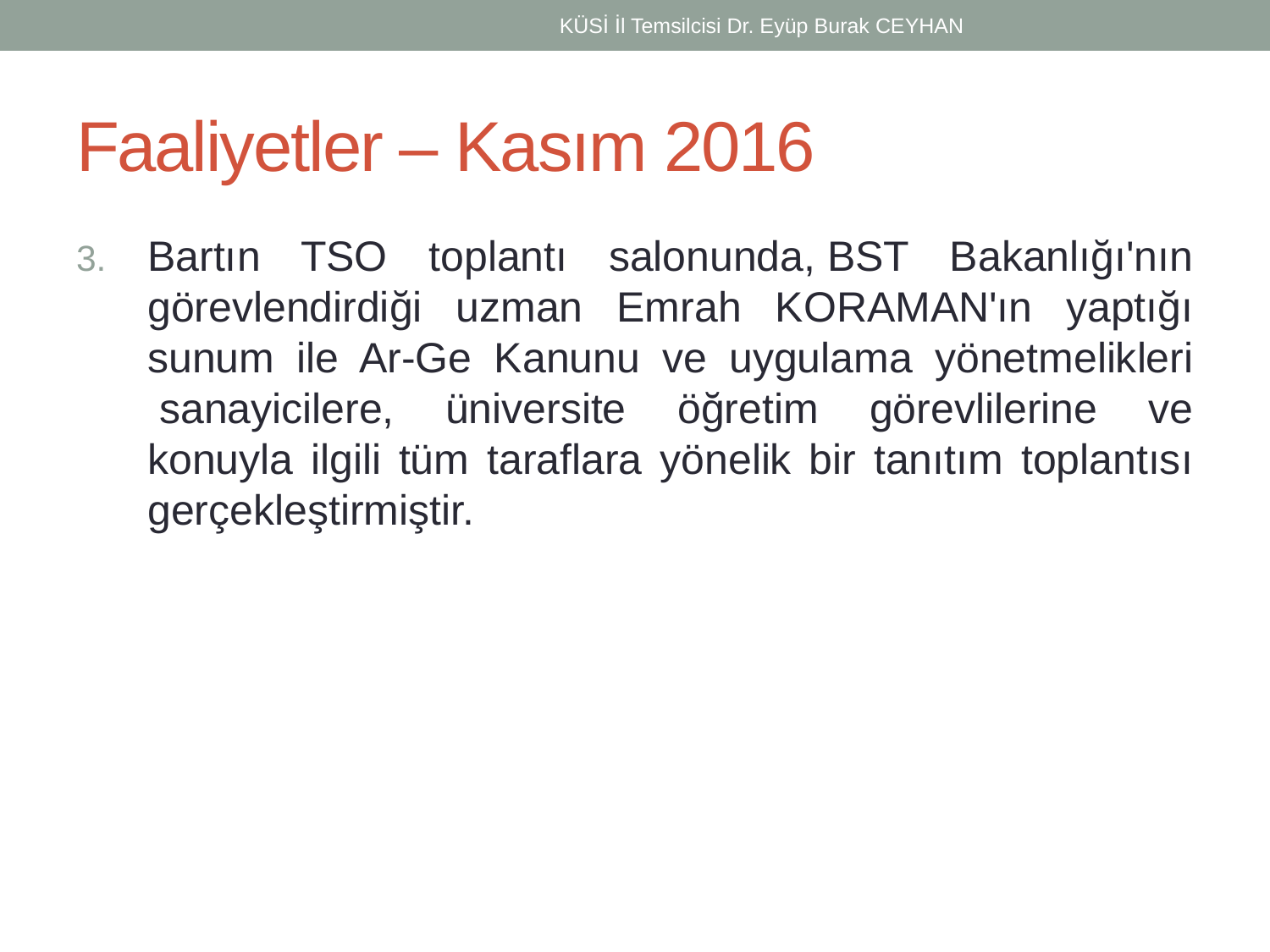

KÜSİ İl Temsilcisi Dr. Eyüp Burak CEYHAN
# Faaliyetler – Kasım 2016
Bartın TSO toplantı salonunda, BST Bakanlığı'nın görevlendirdiği uzman Emrah KORAMAN'ın yaptığı sunum ile Ar-Ge Kanunu ve uygulama yönetmelikleri  sanayicilere, üniversite öğretim görevlilerine ve konuyla ilgili tüm taraflara yönelik bir tanıtım toplantısı gerçekleştirmiştir.